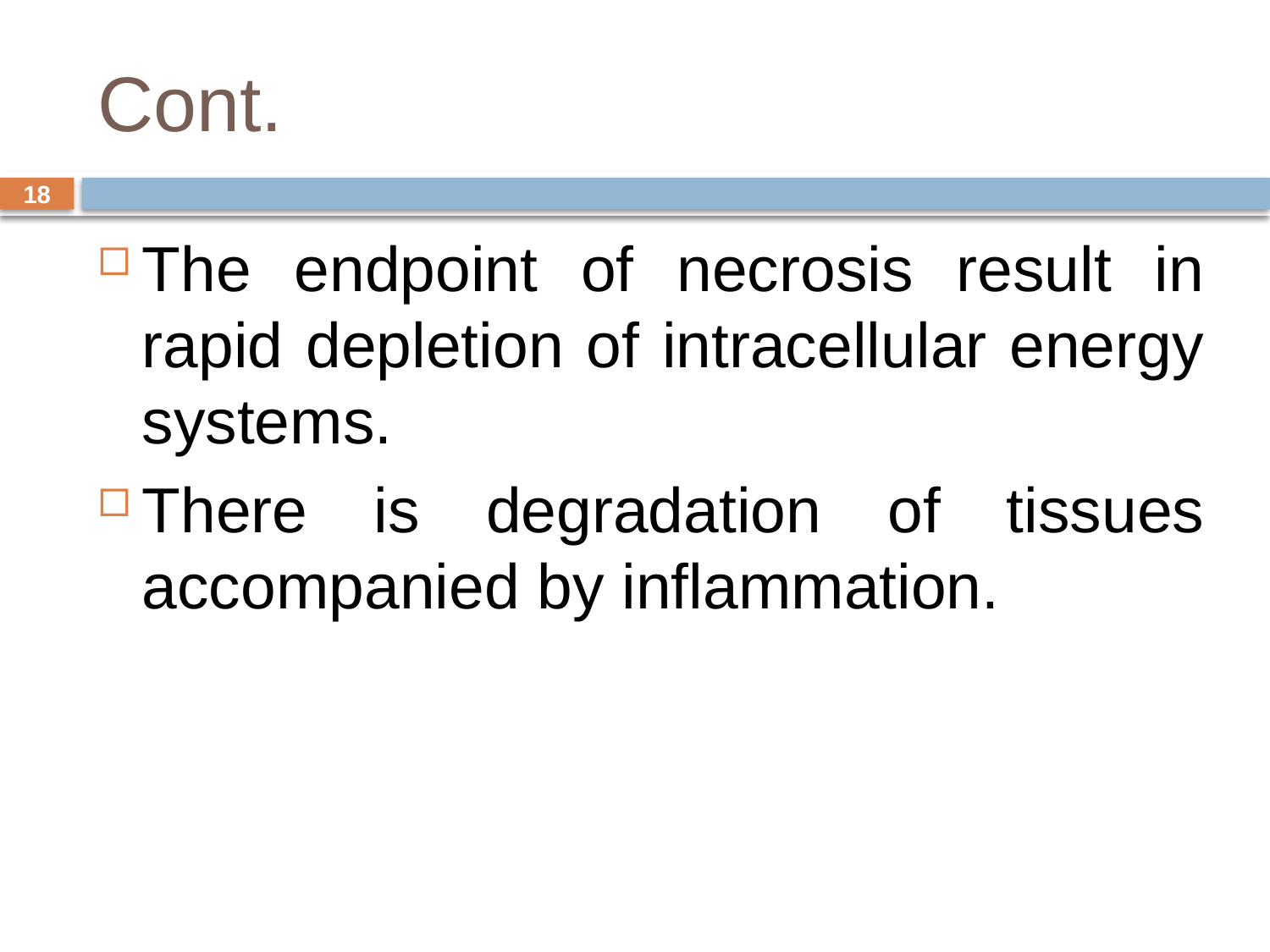

# Cont.
18
The endpoint of necrosis result in rapid depletion of intracellular energy systems.
There is degradation of tissues accompanied by inflammation.